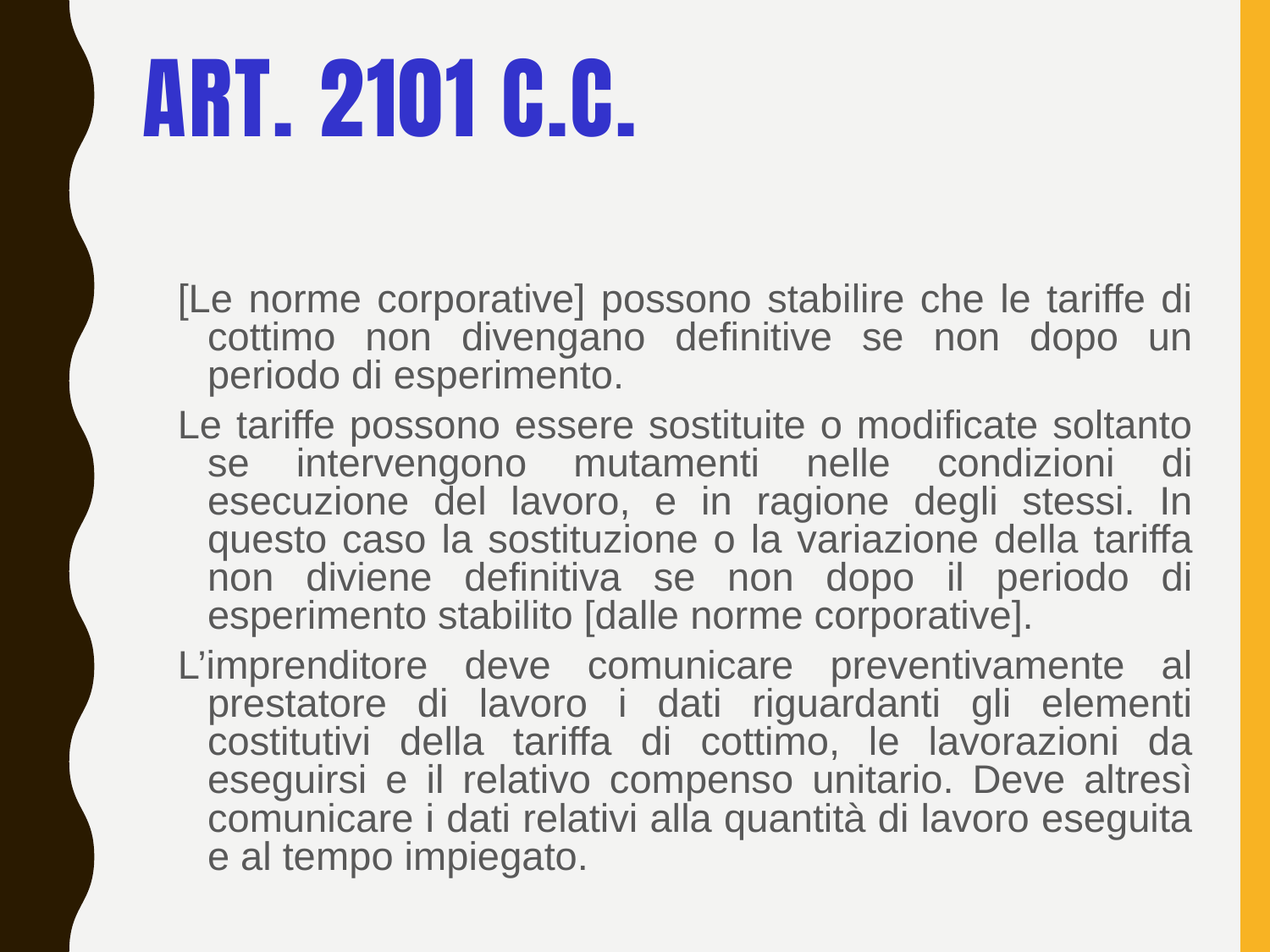

# Art. 2101 c.c.

[Le norme corporative] possono stabilire che le tariffe di cottimo non divengano definitive se non dopo un periodo di esperimento.
Le tariffe possono essere sostituite o modificate soltanto se intervengono mutamenti nelle condizioni di esecuzione del lavoro, e in ragione degli stessi. In questo caso la sostituzione o la variazione della tariffa non diviene definitiva se non dopo il periodo di esperimento stabilito [dalle norme corporative].
L’imprenditore deve comunicare preventivamente al prestatore di lavoro i dati riguardanti gli elementi costitutivi della tariffa di cottimo, le lavorazioni da eseguirsi e il relativo compenso unitario. Deve altresì comunicare i dati relativi alla quantità di lavoro eseguita e al tempo impiegato.